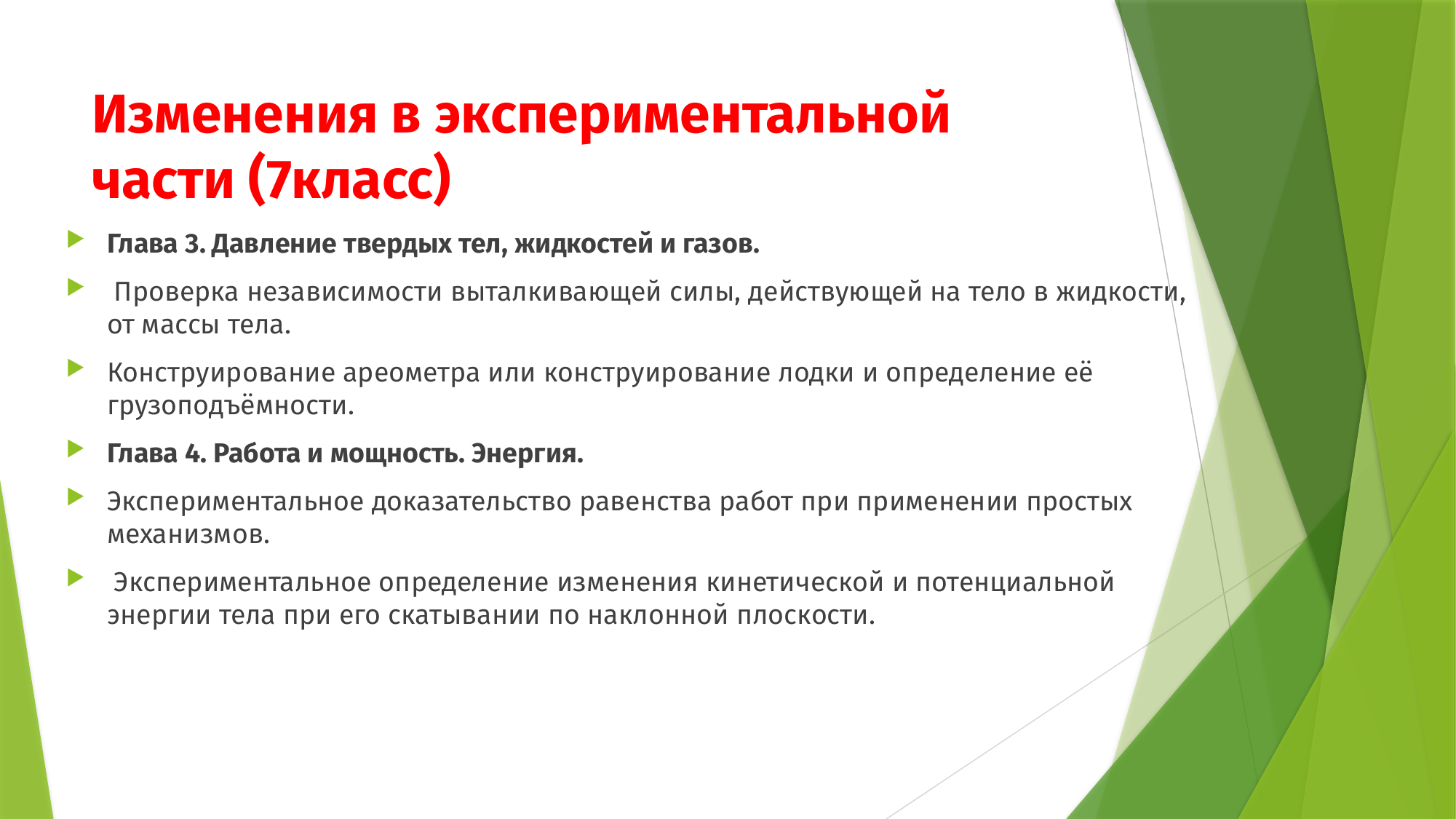

# Изменения в экспериментальной части (7класс)
Глава 3. Давление твердых тел, жидкостей и газов.
 Проверка независимости выталкивающей силы, действующей на тело в жидкости, от массы тела.
Конструирование ареометра или конструирование лодки и определение её грузоподъёмности.
Глава 4. Работа и мощность. Энергия.
Экспериментальное доказательство равенства работ при применении простых механизмов.
 Экспериментальное определение изменения кинетической и потенциальной энергии тела при его скатывании по наклонной плоскости.